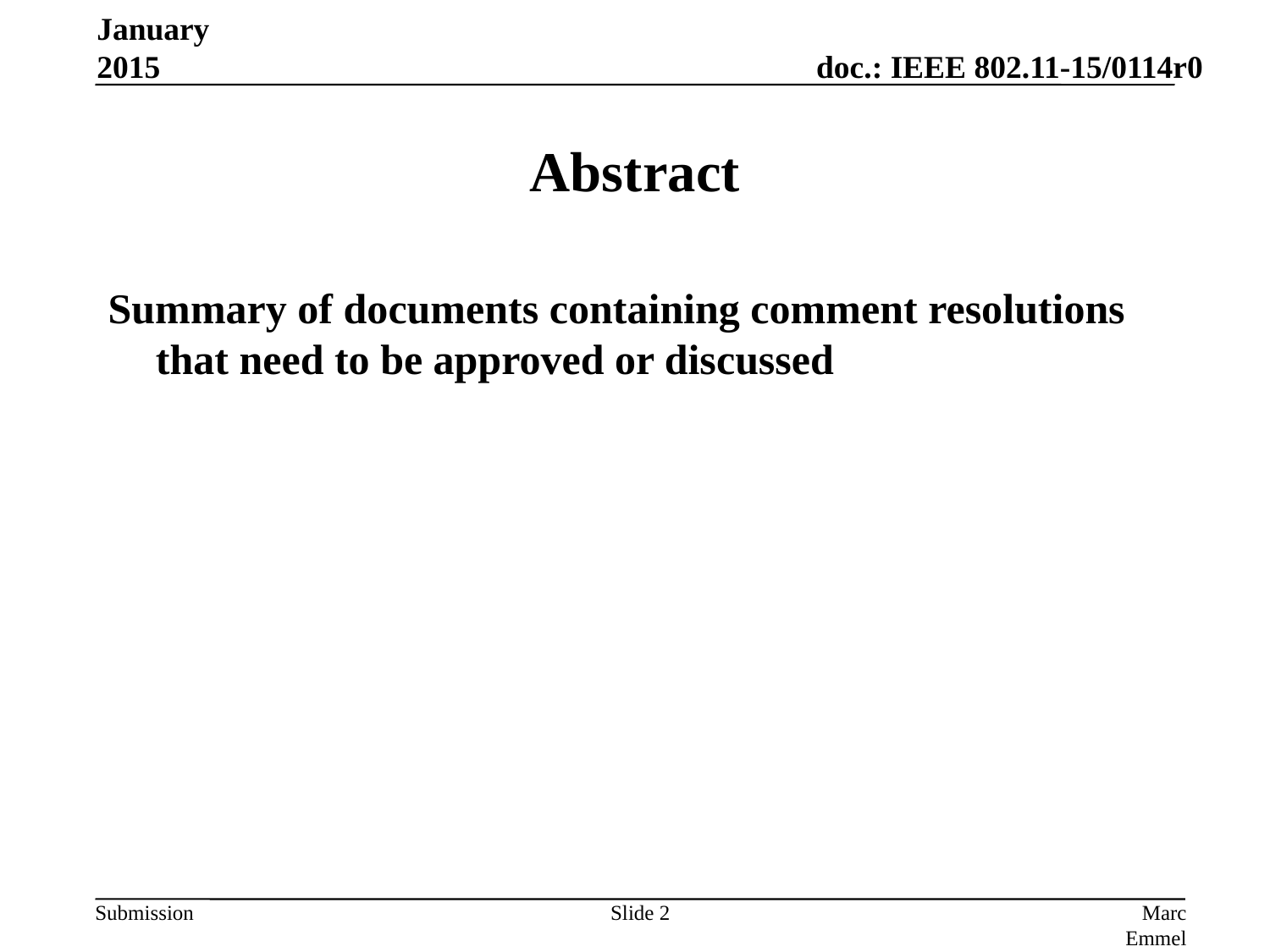

January 2015
# Abstract
Summary of documents containing comment resolutions that need to be approved or discussed
Slide 2
Marc Emmelmann, SELF